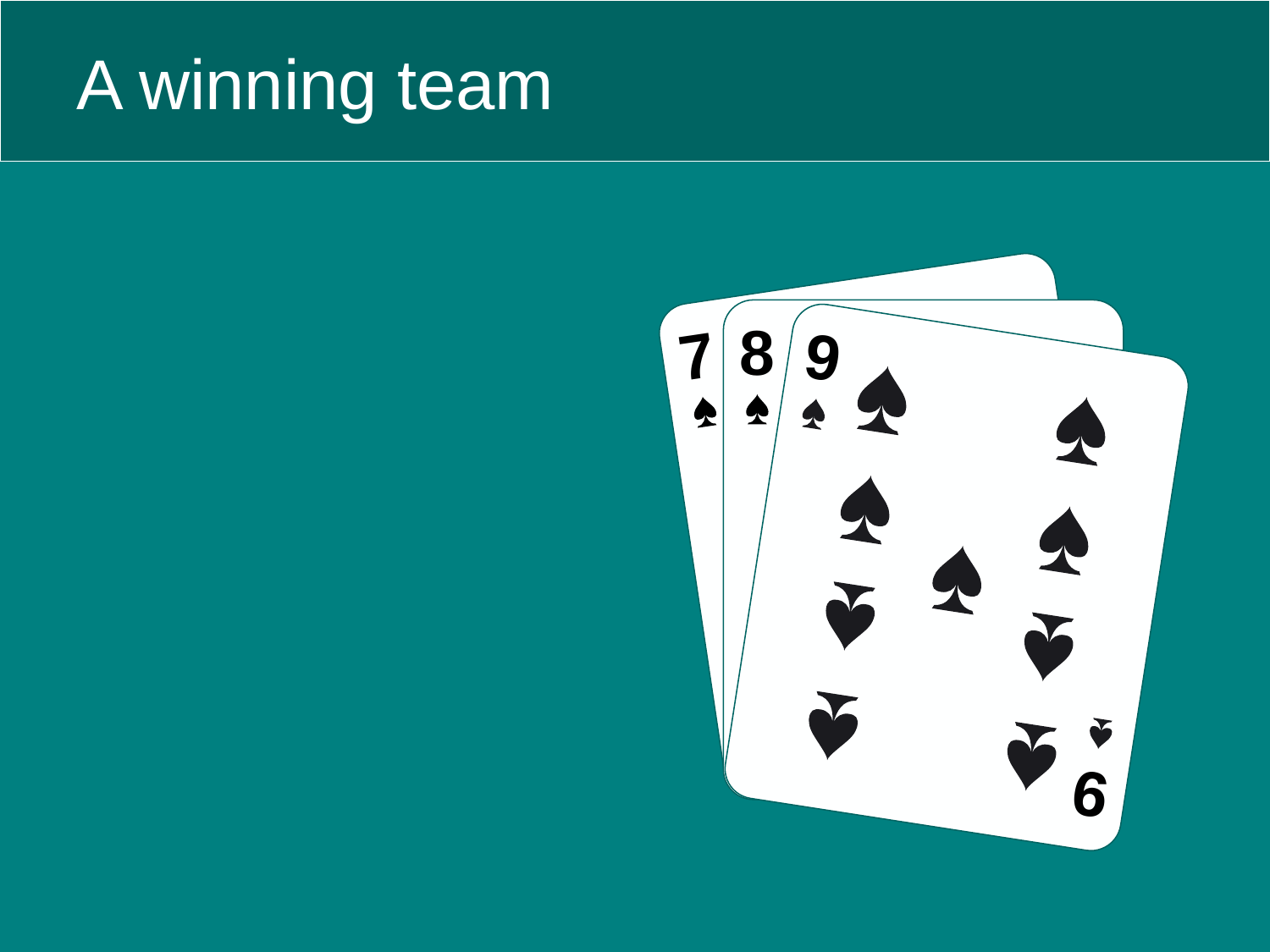

# A winning team

7

8

9

9